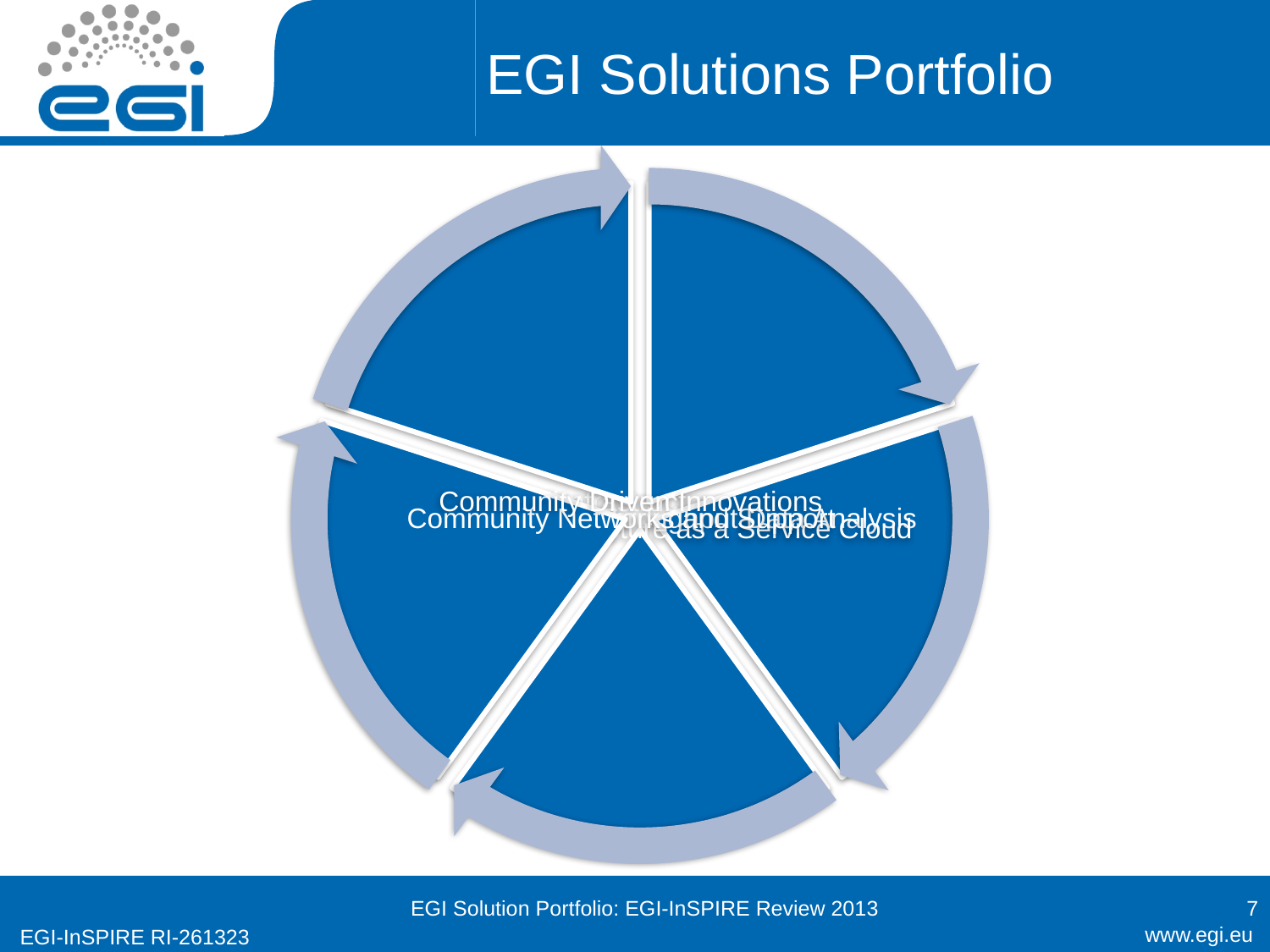

# EGI Solutions Portfolio
Federated Infrastructure Operations
Federated High-Throughput Data Analysis
Federated Infrastructure as a Service Cloud
Community Networks and Support
Community Driven Innovations
EGI Solution Portfolio: EGI-InSPIRE Review 2013
7